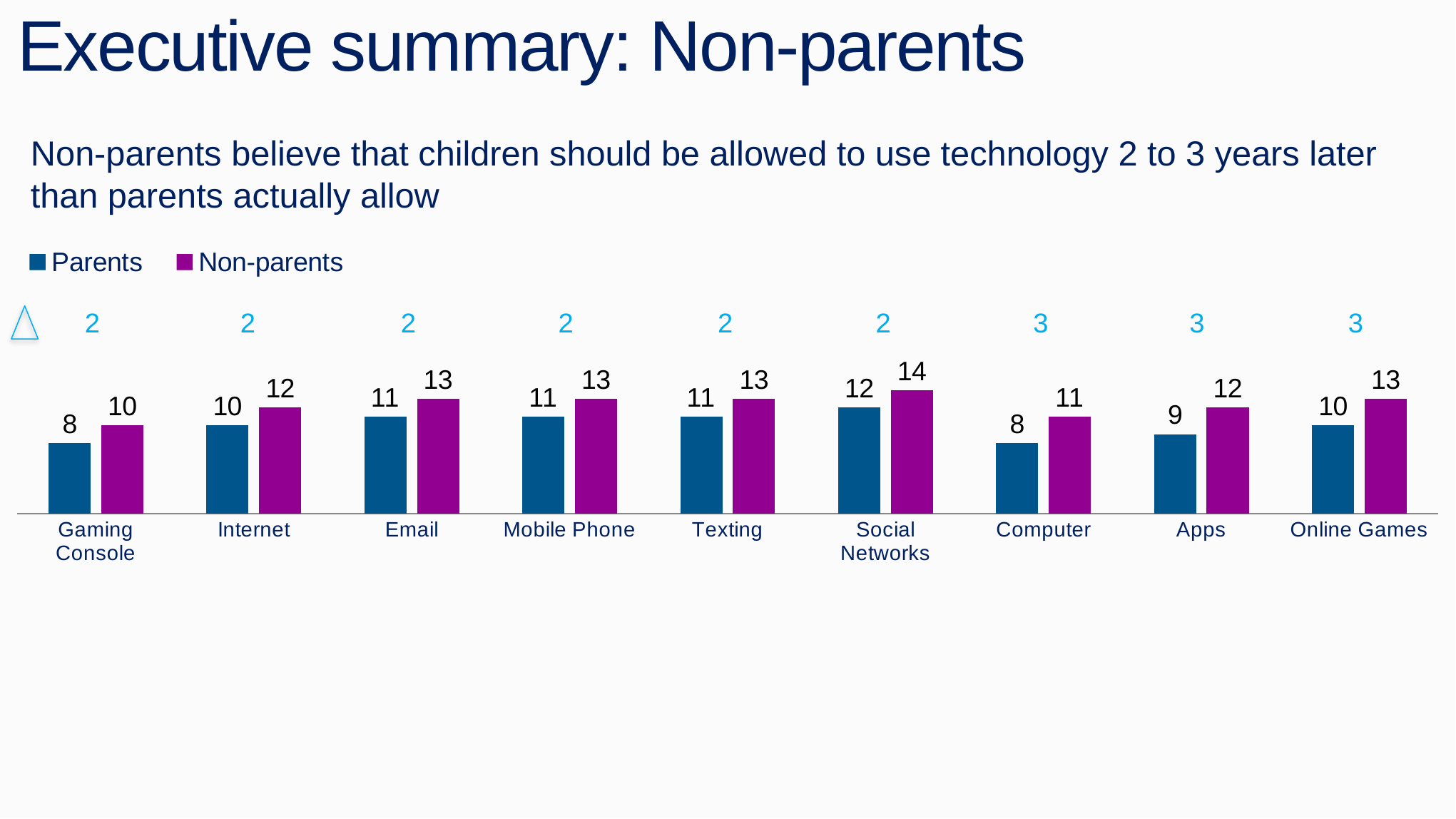

Executive summary: Non-parents

Non-parents believe that children should be allowed to use technology 2 to 3 years later than parents actually allow

### Chart

| Category | Parents | Non-parents |
|---|---|---|
| Gaming Console | 8.0 | 10.0 |
| Internet | 10.0 | 12.0 |
| Email | 11.0 | 13.0 |
| Mobile Phone | 11.0 | 13.0 |
| Texting | 11.0 | 13.0 |
| Social Networks | 12.0 | 14.0 |
| Computer | 8.0 | 11.0 |
| Apps | 9.0 | 12.0 |
| Online Games | 10.0 | 13.0 |
3
2
2
2
2
2
2
3
3